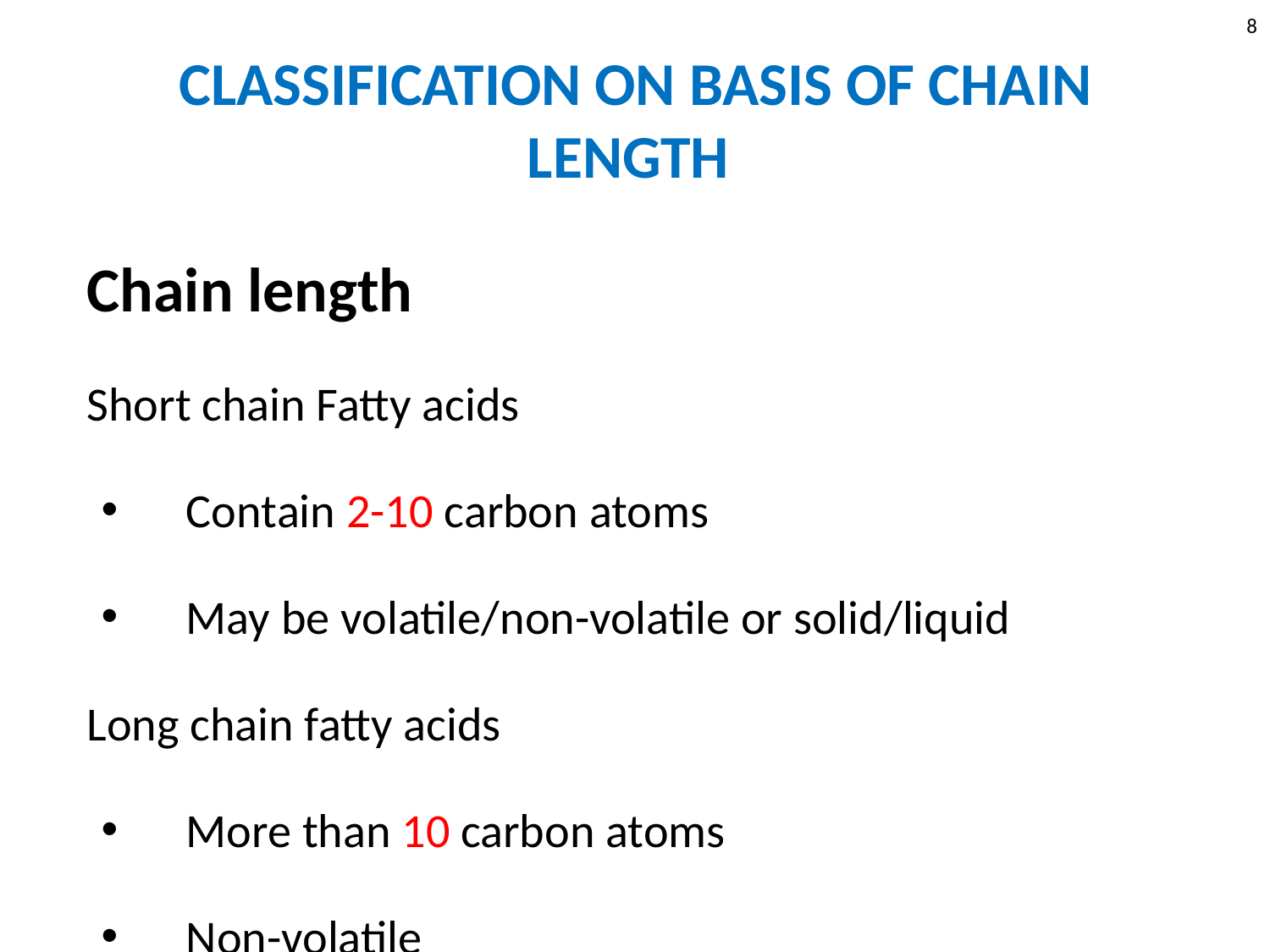

8
# CLASSIFICATION ON BASIS OF CHAIN LENGTH
Chain length
Short chain Fatty acids
Contain 2-10 carbon atoms
May be volatile/non-volatile or solid/liquid
Long chain fatty acids
More than 10 carbon atoms
Non-volatile